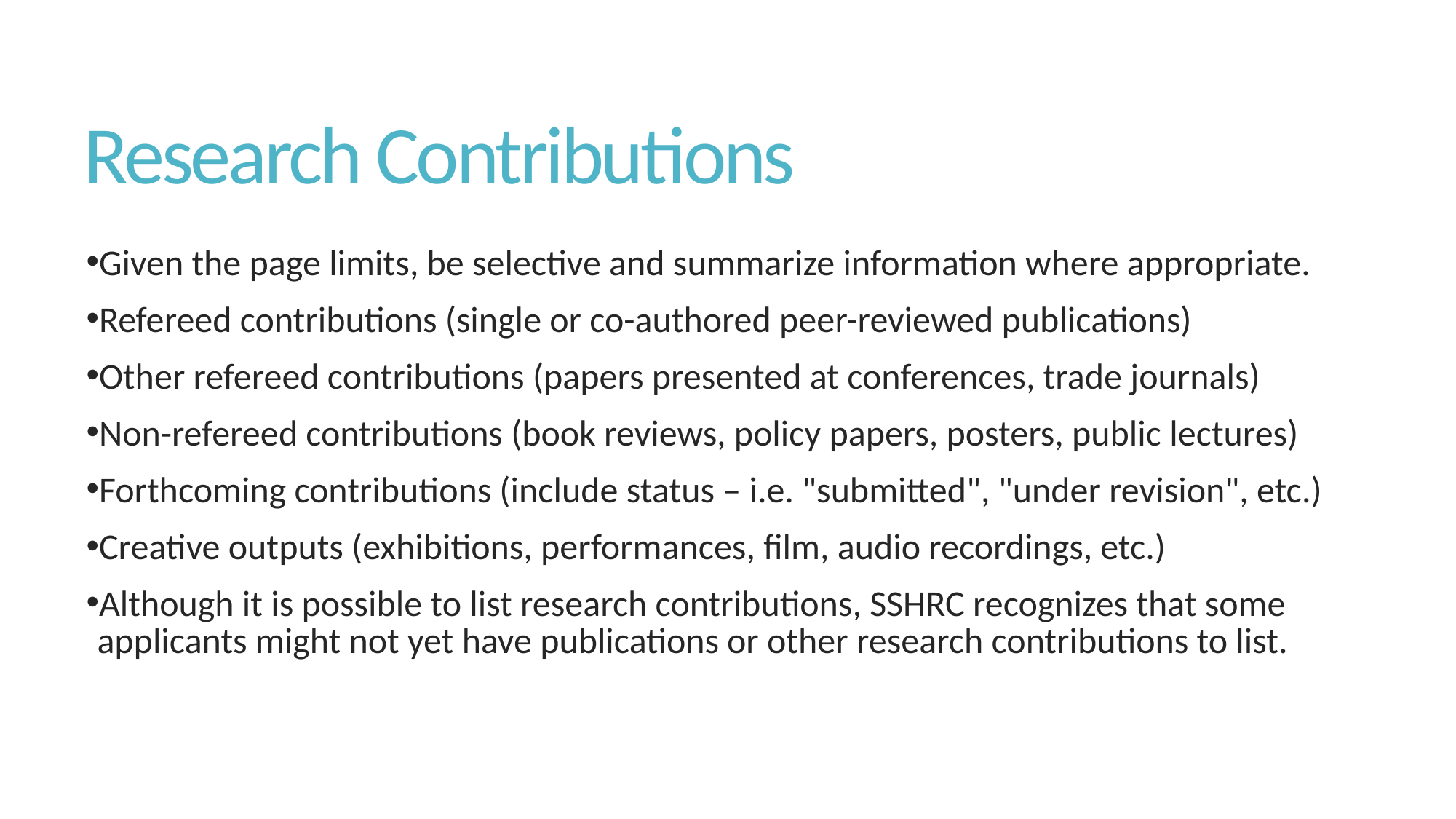

# Research Contributions
Given the page limits, be selective and summarize information where appropriate.
Refereed contributions (single or co-authored peer-reviewed publications)
Other refereed contributions (papers presented at conferences, trade journals)
Non-refereed contributions (book reviews, policy papers, posters, public lectures)
Forthcoming contributions (include status – i.e. "submitted", "under revision", etc.)
Creative outputs (exhibitions, performances, film, audio recordings, etc.)
Although it is possible to list research contributions, SSHRC recognizes that some applicants might not yet have publications or other research contributions to list.